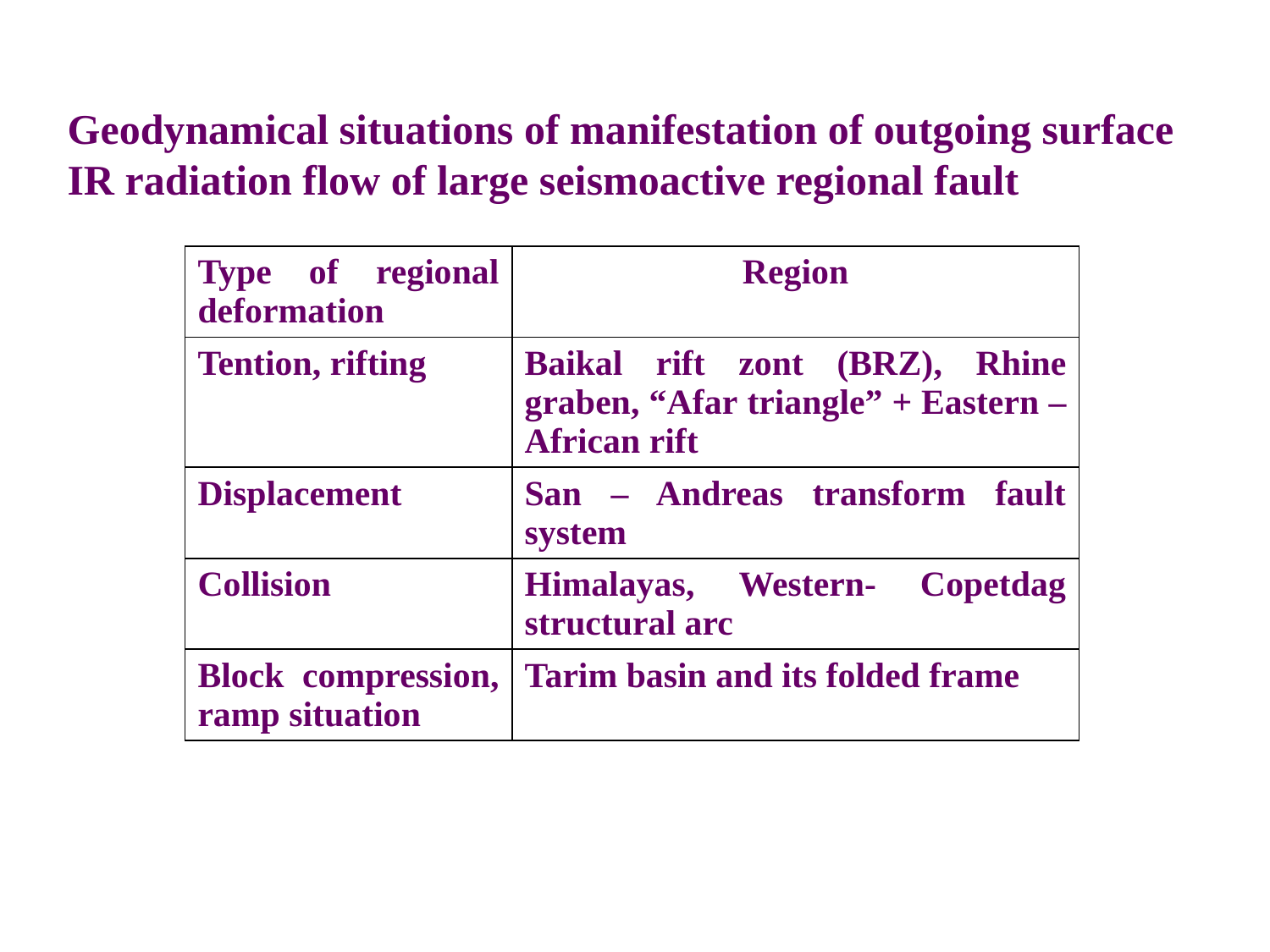

Geodynamical situations of manifestation of outgoing surface IR radiation flow of large seismoactive regional fault
| Type of regional deformation | Region |
| --- | --- |
| Tention, rifting | Baikal rift zont (BRZ), Rhine graben, “Afar triangle” + Eastern – African rift |
| Displacement | San – Andreas transform fault system |
| Collision | Himalayas, Western- Copetdag structural arc |
| Block compression, ramp situation | Tarim basin and its folded frame |